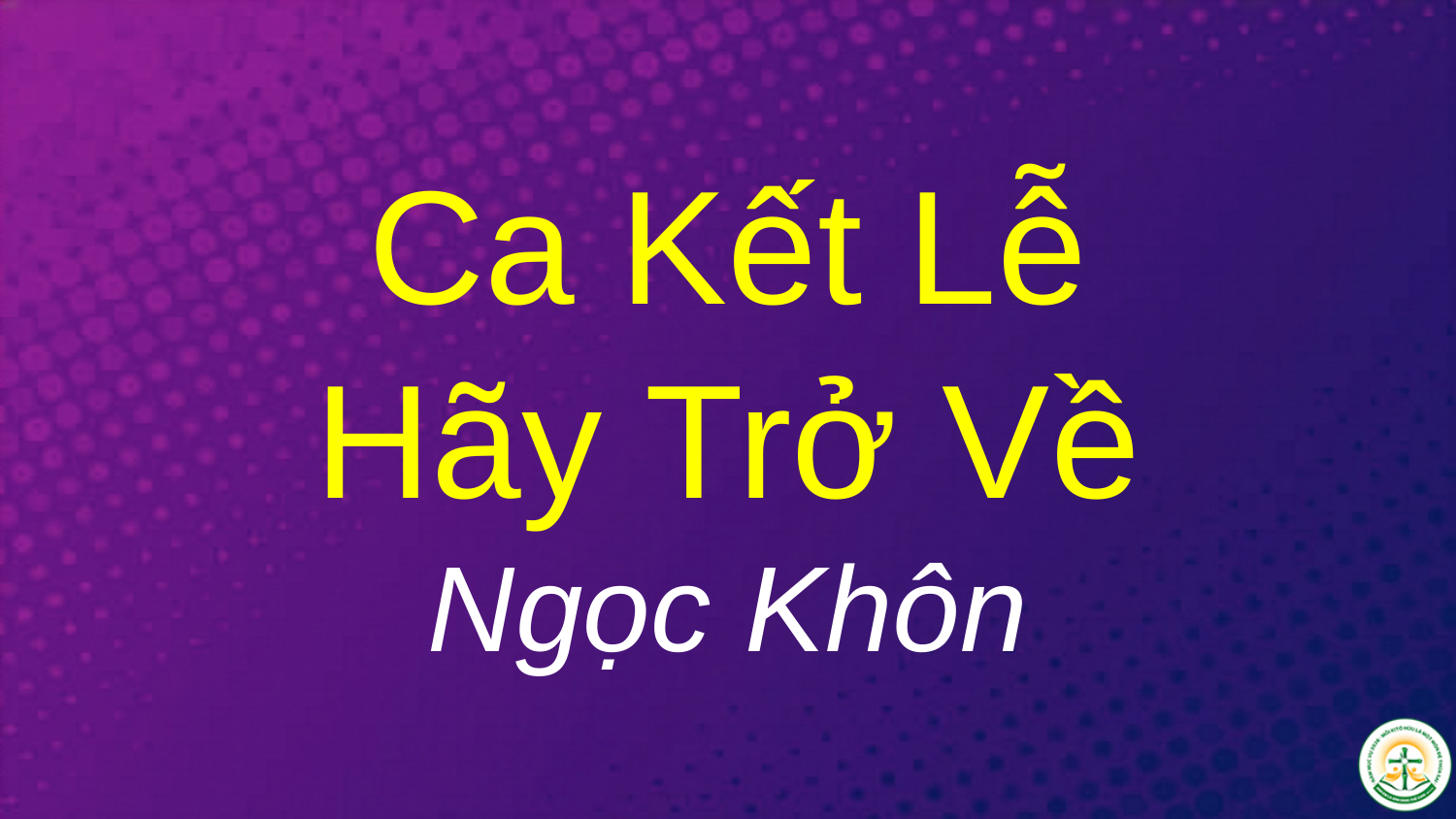

# Ca Kết Lễ Hãy Trở Về Ngọc Khôn